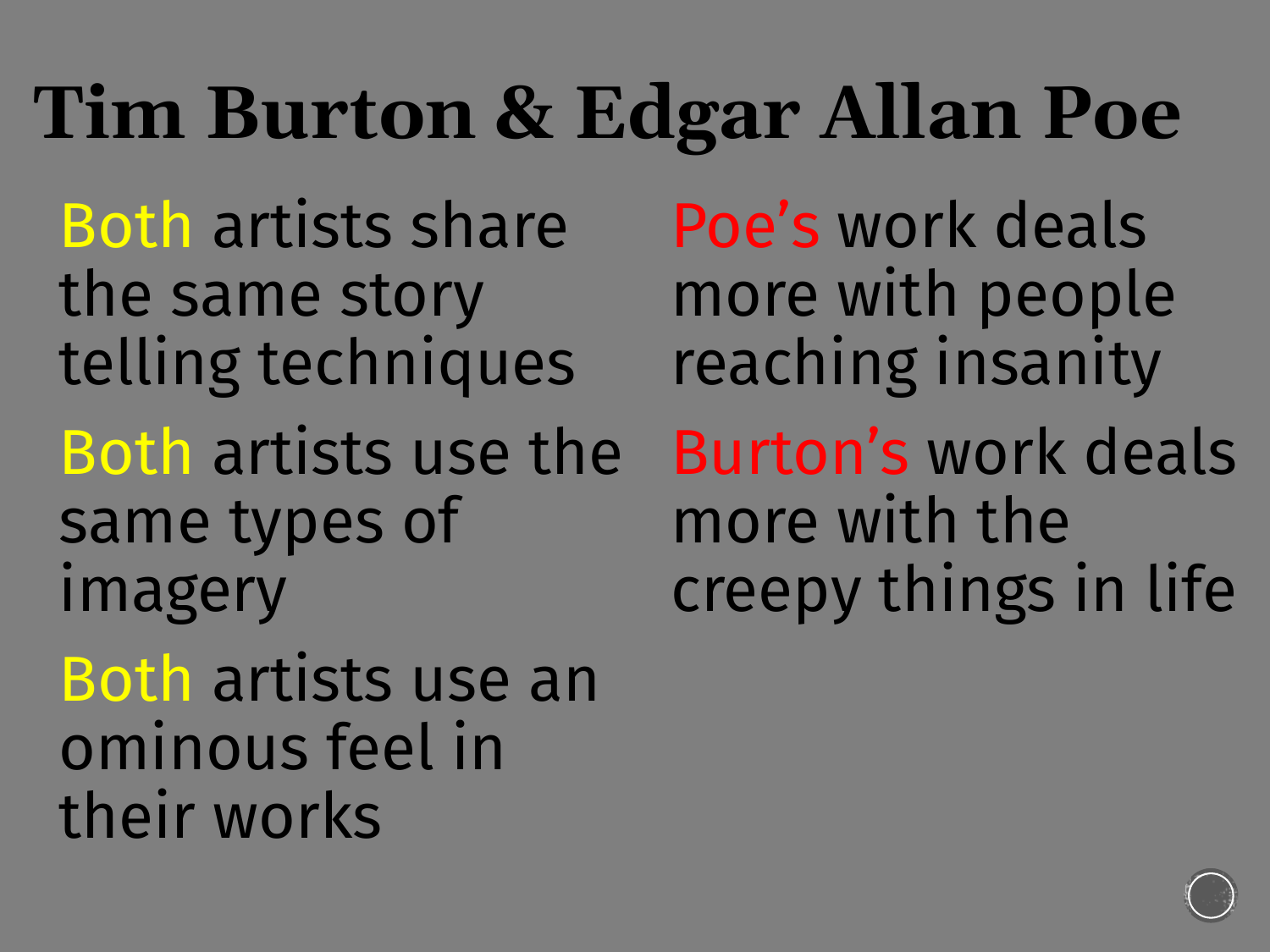

# Tim Burton & Edgar Allan Poe
Both artists share the same story telling techniques
Both artists use the same types of imagery
Both artists use an ominous feel in their works
Poe’s work deals more with people reaching insanity
Burton’s work deals more with the creepy things in life